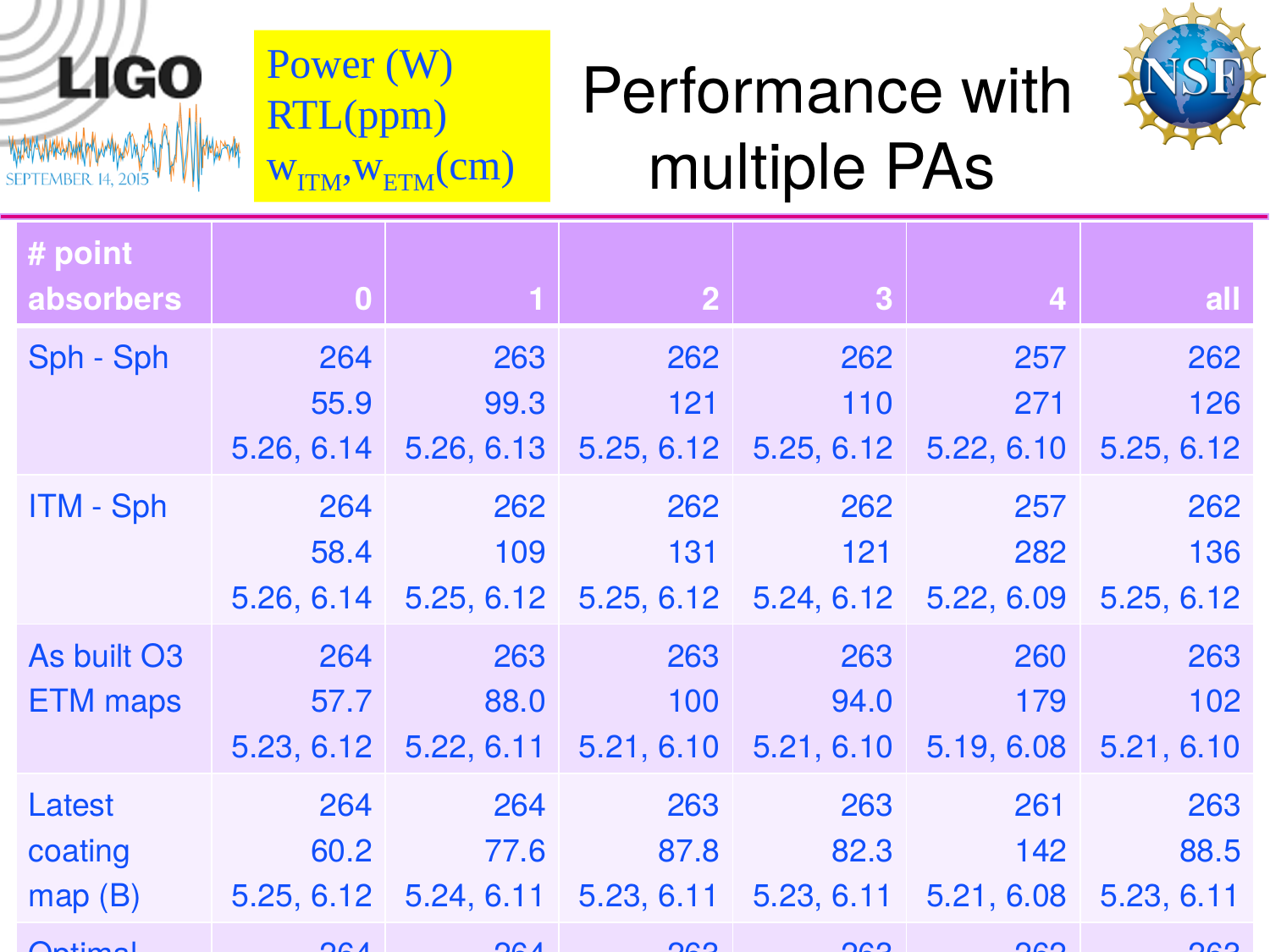

# Performance with multiple PAs
Power (W)
RTL(ppm)
wITM,wETM(cm)
| # point absorbers | 0 | 1 | 2 | 3 | 4 | all |
| --- | --- | --- | --- | --- | --- | --- |
| Sph - Sph | 264 55.9 5.26, 6.14 | 263 99.3 5.26, 6.13 | 262 121 5.25, 6.12 | 262 110 5.25, 6.12 | 257 271 5.22, 6.10 | 262 126 5.25, 6.12 |
| ITM - Sph | 264 58.4 5.26, 6.14 | 262 109 5.25, 6.12 | 262 131 5.25, 6.12 | 262 121 5.24, 6.12 | 257 282 5.22, 6.09 | 262 136 5.25, 6.12 |
| As built O3 ETM maps | 264 57.7 5.23, 6.12 | 263 88.0 5.22, 6.11 | 263 100 5.21, 6.10 | 263 94.0 5.21, 6.10 | 260 179 5.19, 6.08 | 263 102 5.21, 6.10 |
| Latest coating map (B) | 264 60.2 5.25, 6.12 | 264 77.6 5.24, 6.11 | 263 87.8 5.23, 6.11 | 263 82.3 5.23, 6.11 | 261 142 5.21, 6.08 | 263 88.5 5.23, 6.11 |
| Optimal mirror shape (A) | 264 61.7 5.23, 6.09 | 264 74.6 5.23, 6.08 | 263 83.1 5.22, 60.8 | 263 78.0 5.22, 6.07 | 262 124 5.20, 6.05 | 263 83.2 5.22, 6.08 |
6